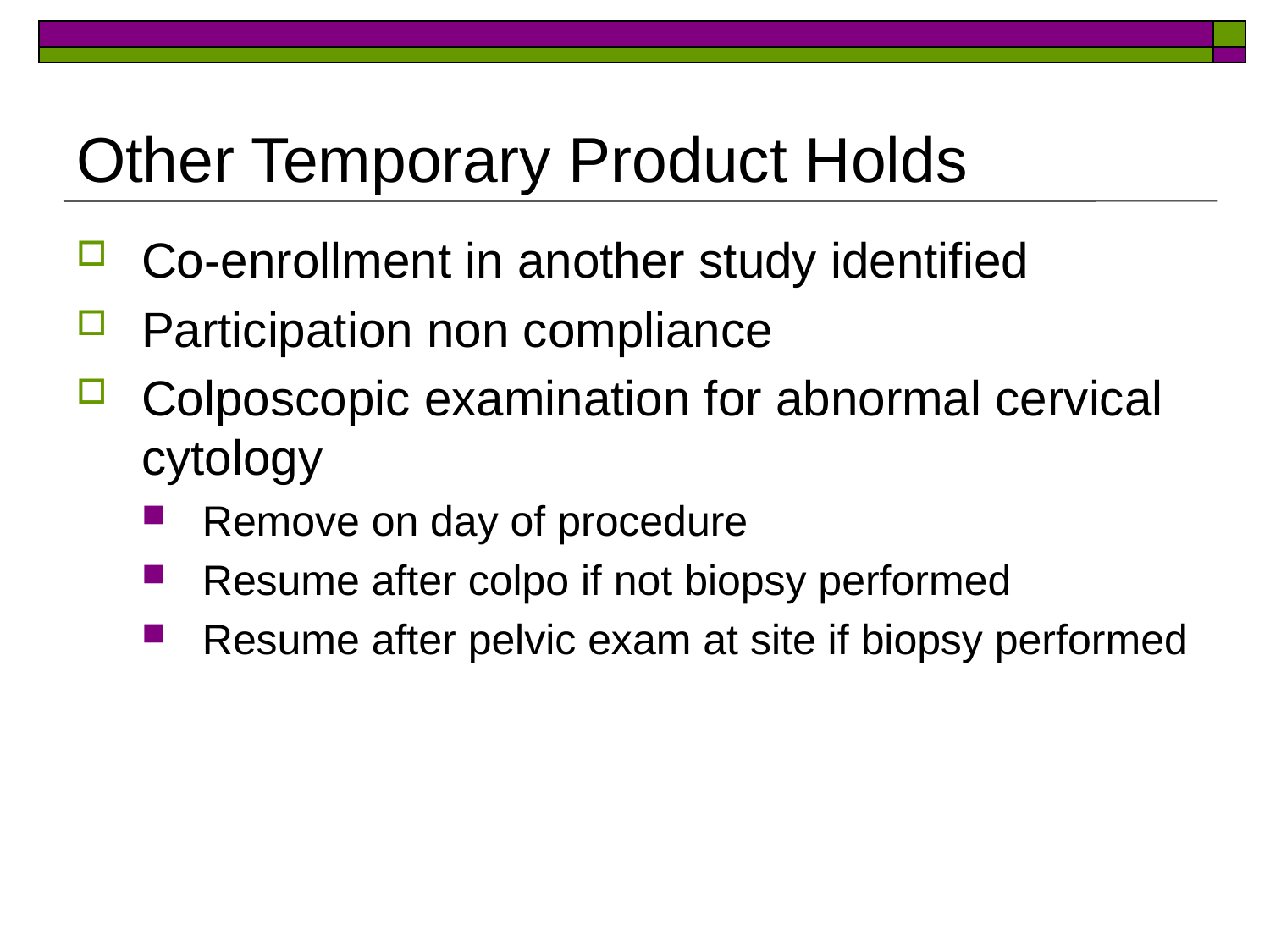

# Other Temporary Product Holds
Co-enrollment in another study identified
Participation non compliance
Colposcopic examination for abnormal cervical cytology
Remove on day of procedure
Resume after colpo if not biopsy performed
Resume after pelvic exam at site if biopsy performed